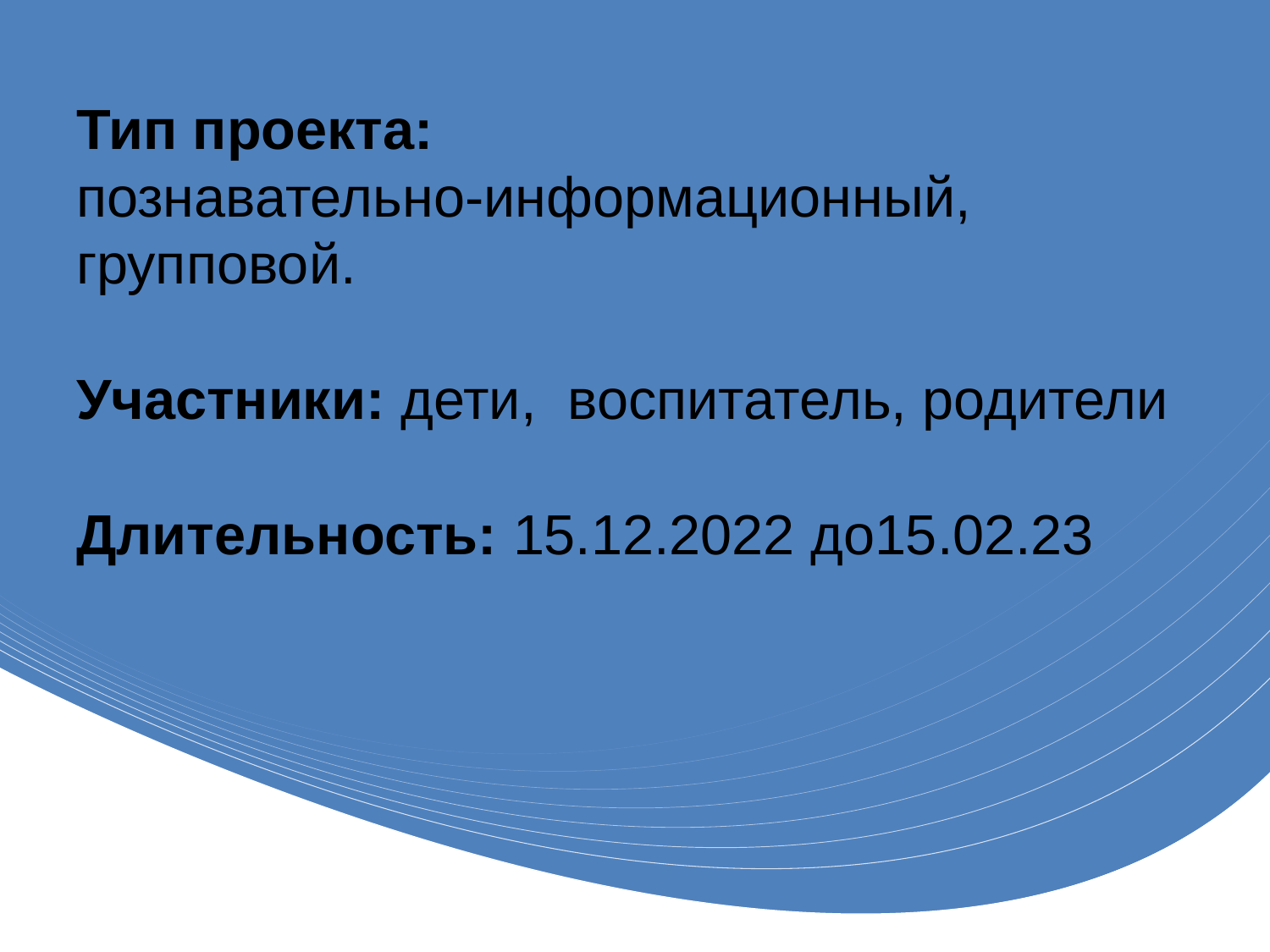

Тип проекта:
познавательно-информационный, групповой.

Участники: дети,  воспитатель, родители

Длительность: 15.12.2022 до15.02.23